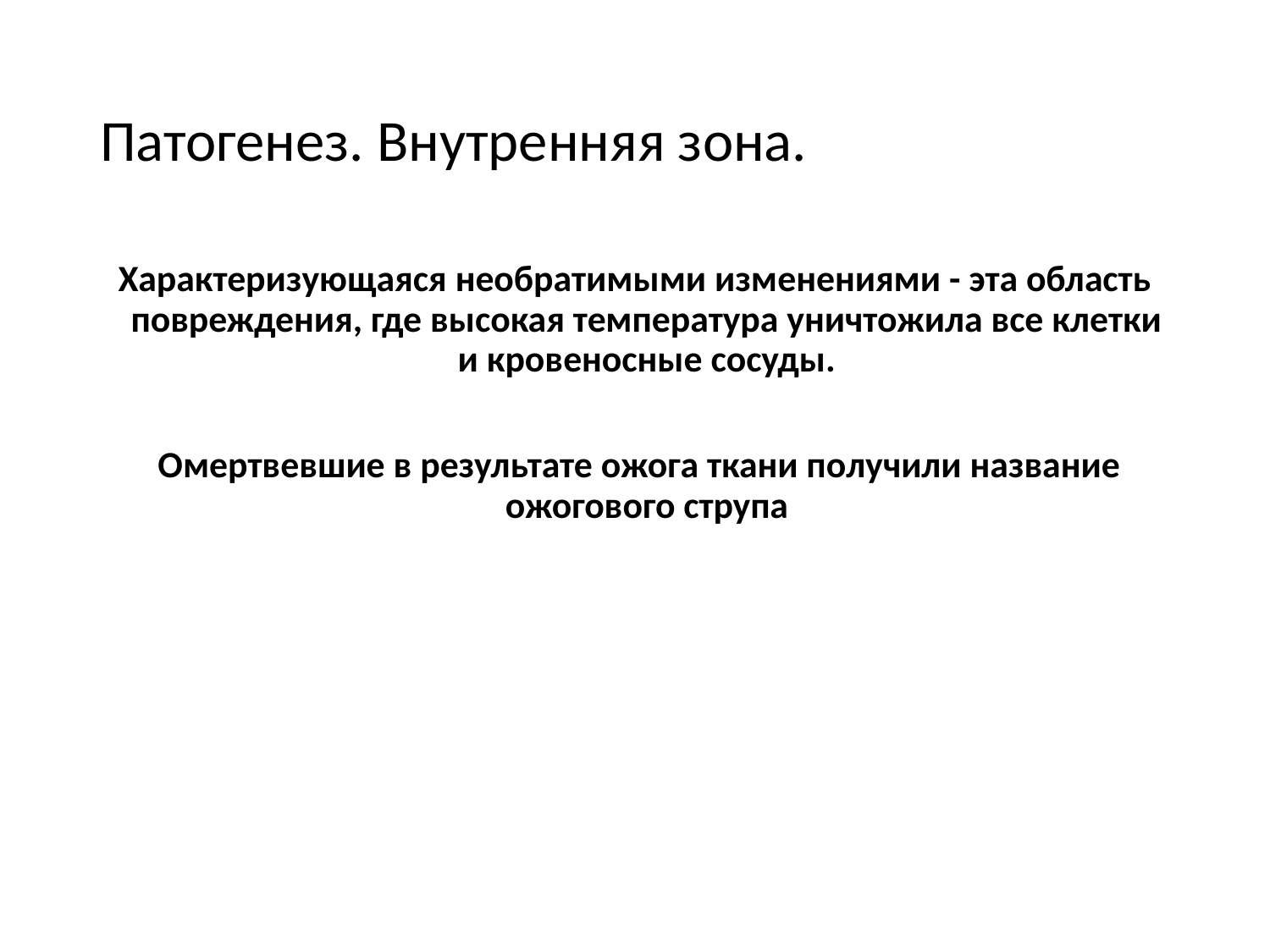

# Патогенез. Внутренняя зона.
Характеризующаяся необратимыми изменениями - эта область повреждения, где высокая температура уничтожила все клетки и кровеносные сосуды.

 Омертвевшие в результате ожога ткани получили название ожогового струпа